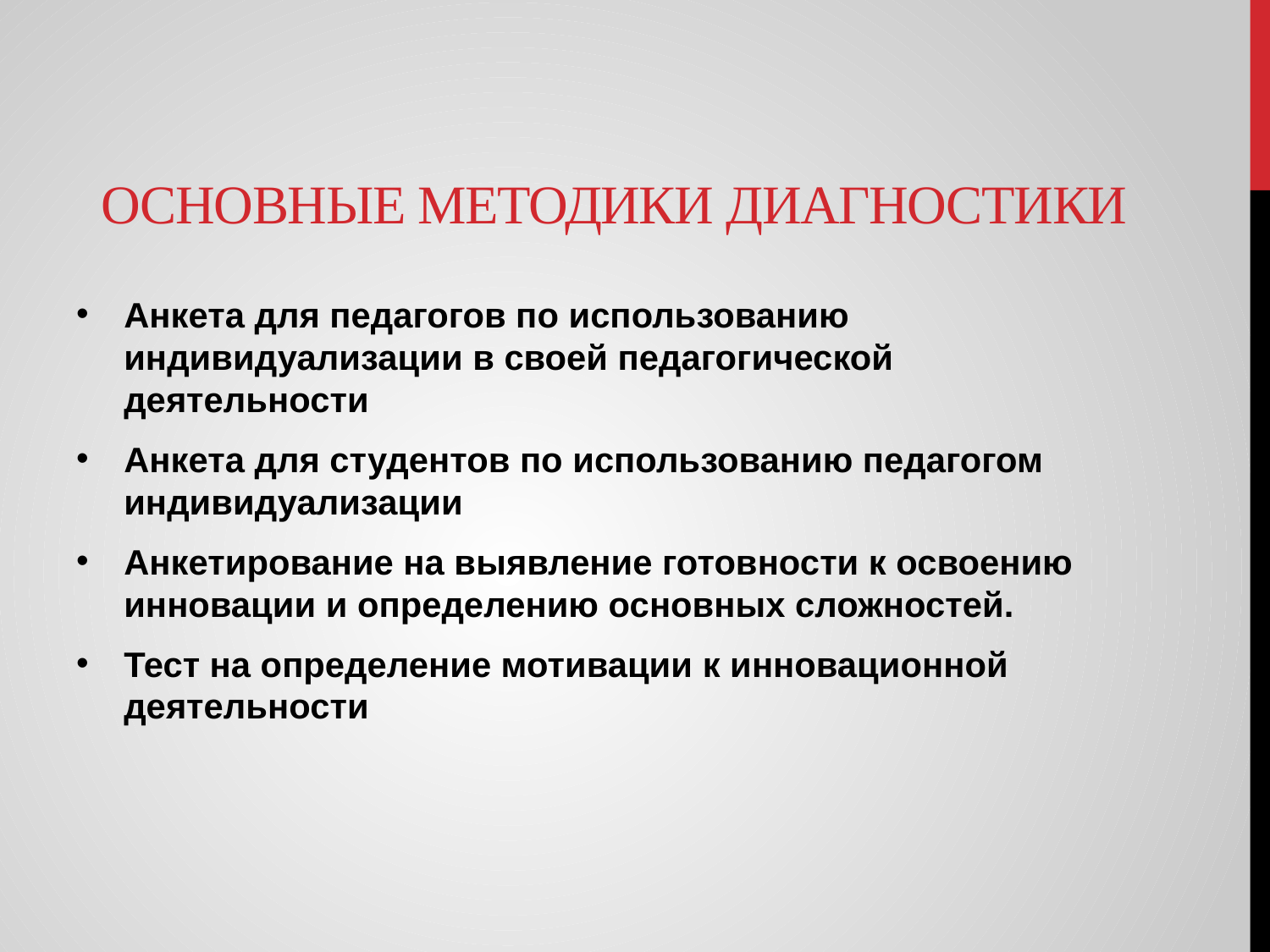

# Основные методики диагностики
Анкета для педагогов по использованию индивидуализации в своей педагогической деятельности
Анкета для студентов по использованию педагогом индивидуализации
Анкетирование на выявление готовности к освоению инновации и определению основных сложностей.
Тест на определение мотивации к инновационной деятельности